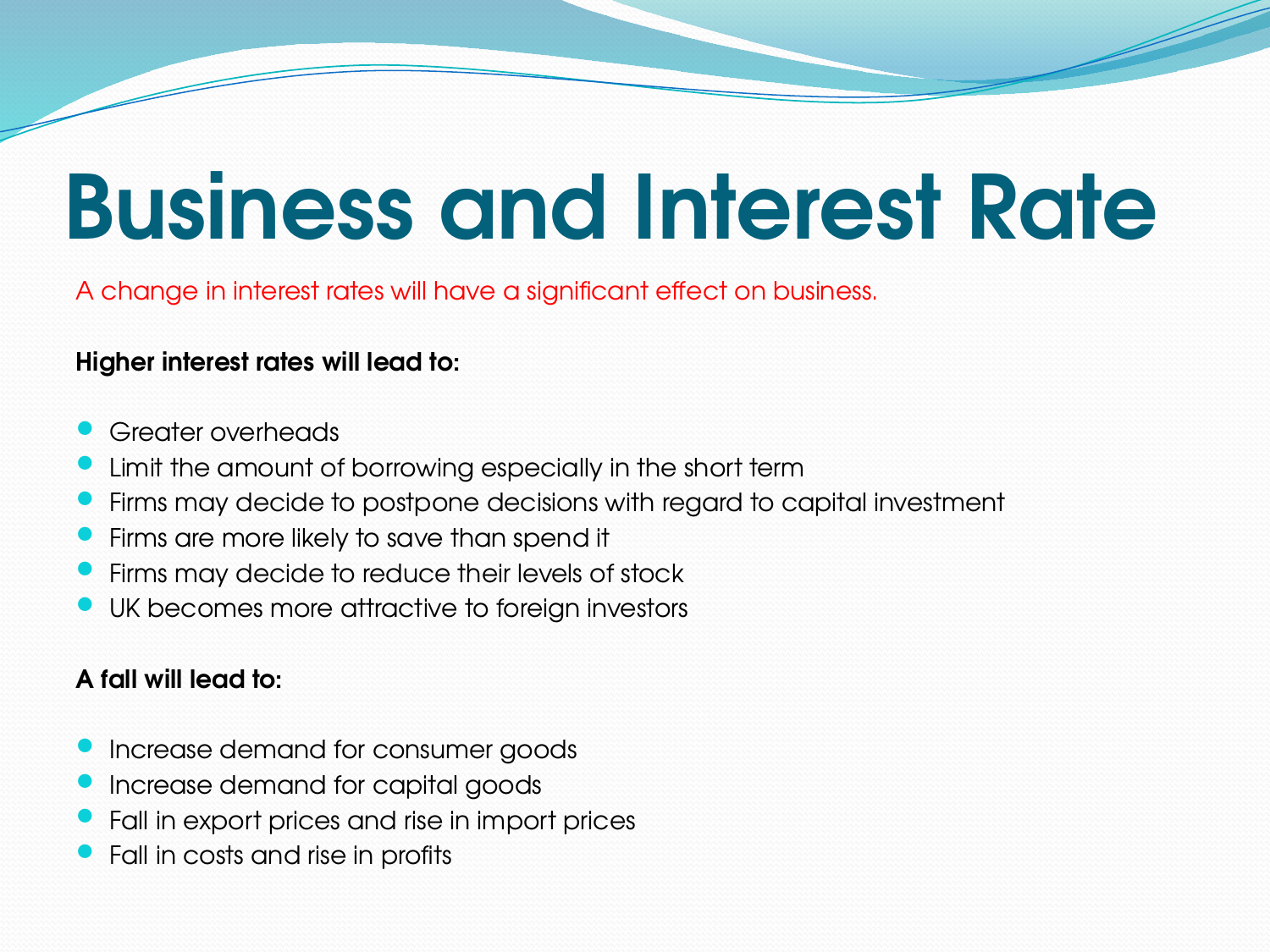

# Business and Interest Rate
A change in interest rates will have a significant effect on business.

Higher interest rates will lead to:

Greater overheads
Limit the amount of borrowing especially in the short term
Firms may decide to postpone decisions with regard to capital investment
Firms are more likely to save than spend it
Firms may decide to reduce their levels of stock
UK becomes more attractive to foreign investors

A fall will lead to:

Increase demand for consumer goods
Increase demand for capital goods
Fall in export prices and rise in import prices
Fall in costs and rise in profits